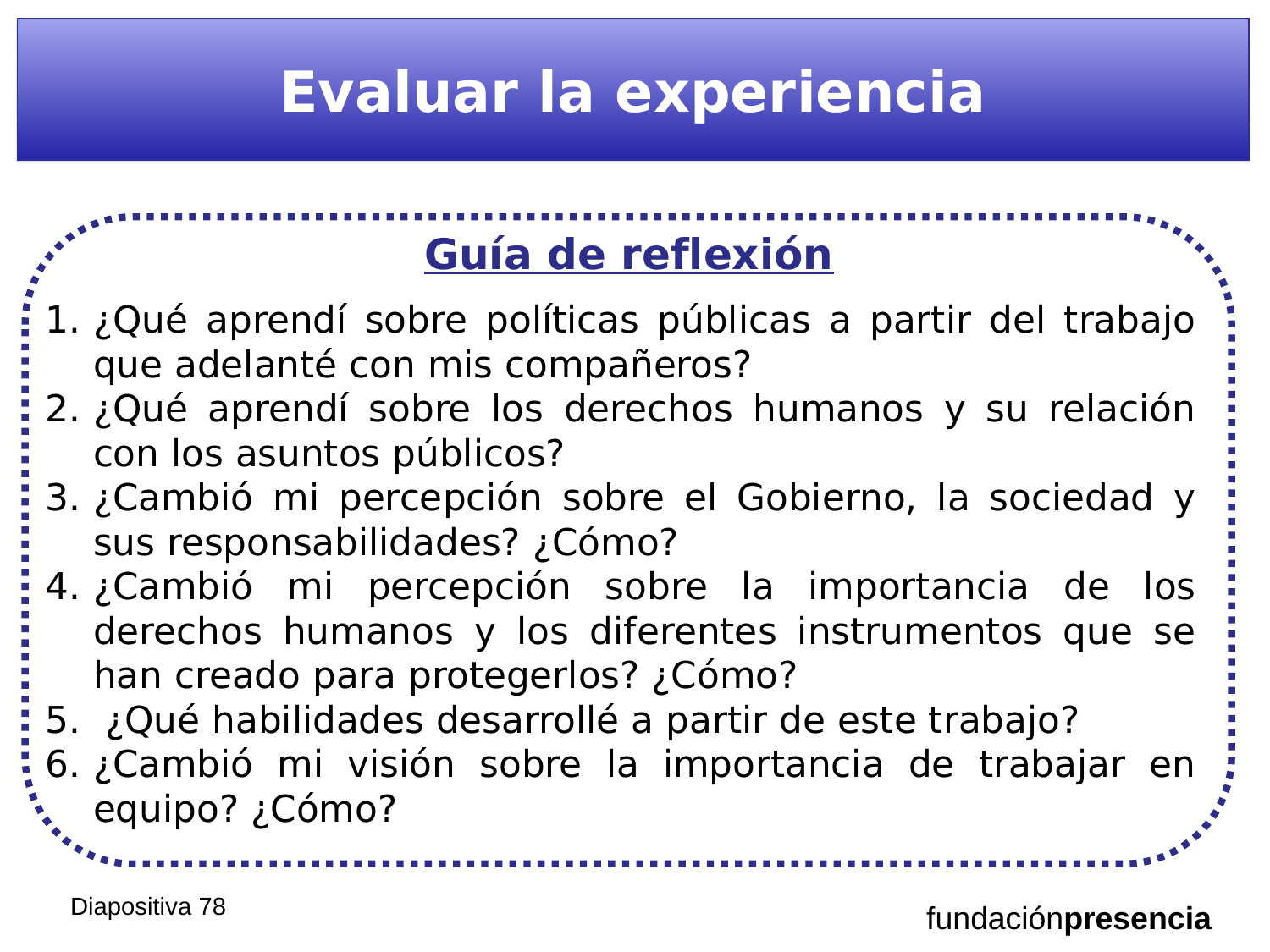

# Evaluar la experiencia

Guía de reflexión

¿Qué aprendí sobre políticas públicas a partir del trabajo que adelanté con mis compañeros?
¿Qué aprendí sobre los derechos humanos y su relación con los asuntos públicos?
¿Cambió mi percepción sobre el Gobierno, la sociedad y sus responsabilidades? ¿Cómo?
¿Cambió mi percepción sobre la importancia de los derechos humanos y los diferentes instrumentos que se han creado para protegerlos? ¿Cómo?
 ¿Qué habilidades desarrollé a partir de este trabajo?
¿Cambió mi visión sobre la importancia de trabajar en equipo? ¿Cómo?
Diapositiva 78